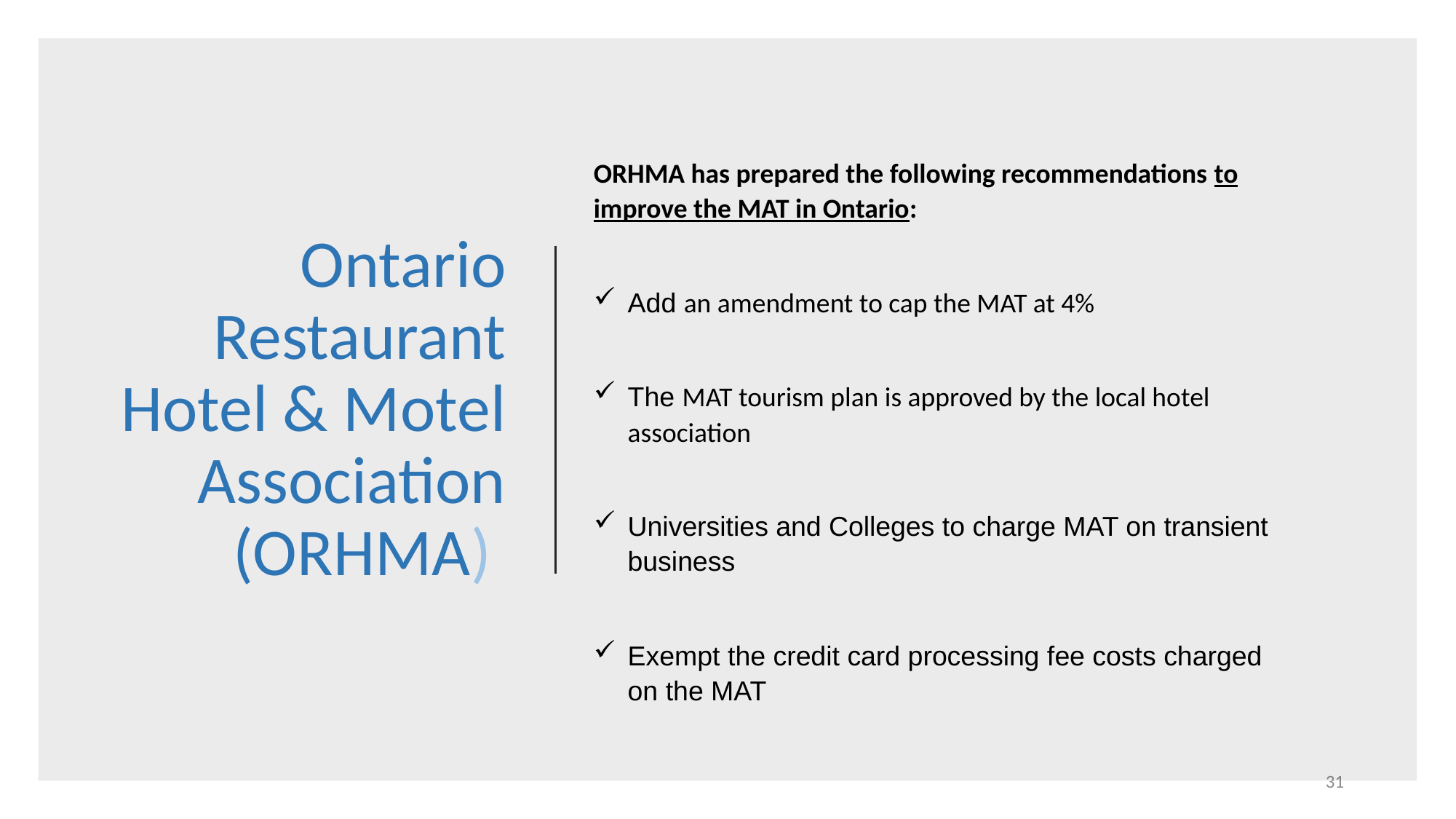

# Ontario Restaurant Hotel & Motel Association (ORHMA)

ORHMA has prepared the following recommendations to improve the MAT in Ontario:

Add an amendment to cap the MAT at 4%

The MAT tourism plan is approved by the local hotel association

Universities and Colleges to charge MAT on transient business

Exempt the credit card processing fee costs charged on the MAT
31